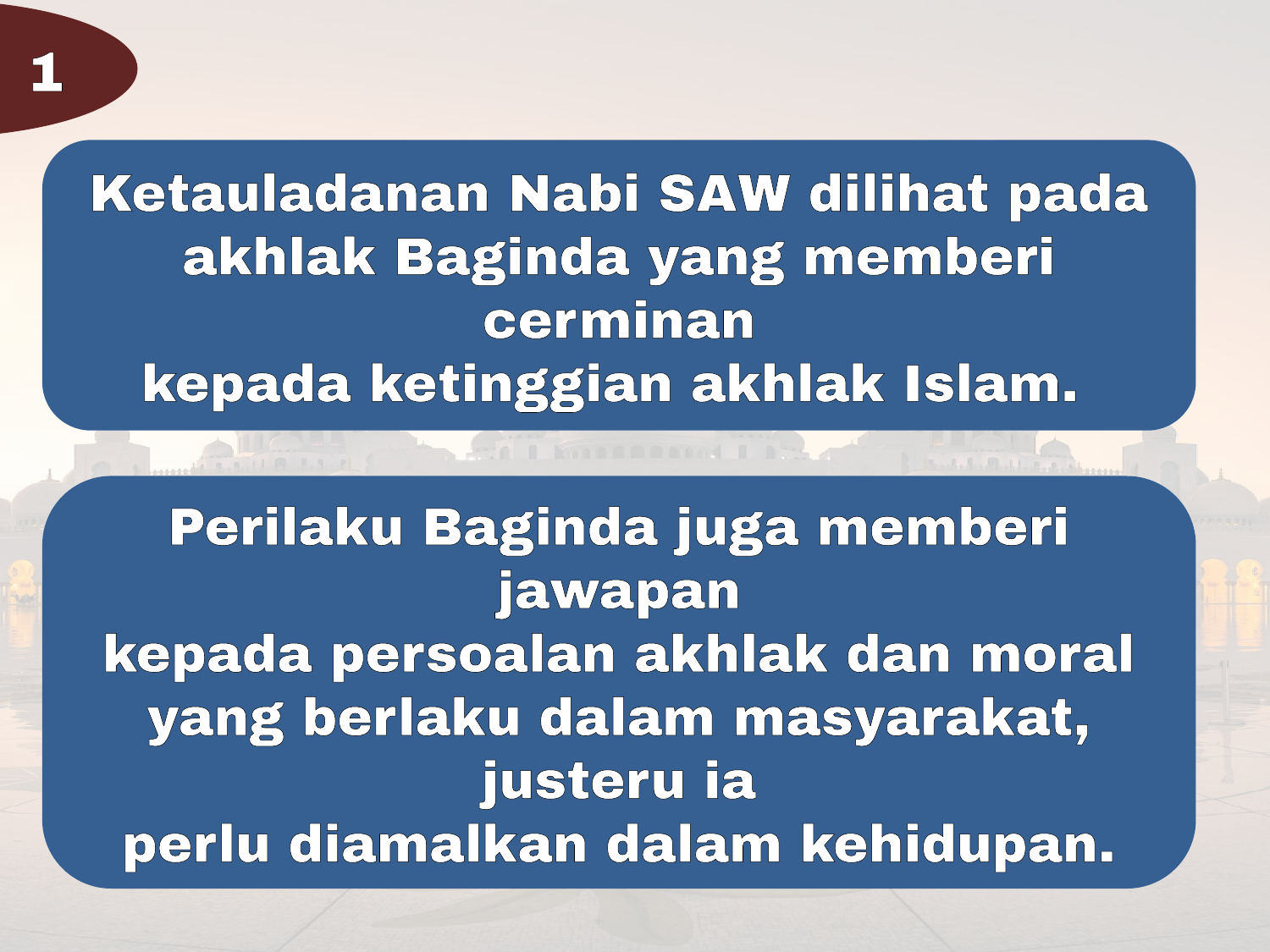

1
Ketauladanan Nabi SAW dilihat pada akhlak Baginda yang memberi cerminan
kepada ketinggian akhlak Islam.
Perilaku Baginda juga memberi jawapan
kepada persoalan akhlak dan moral yang berlaku dalam masyarakat, justeru ia
perlu diamalkan dalam kehidupan.